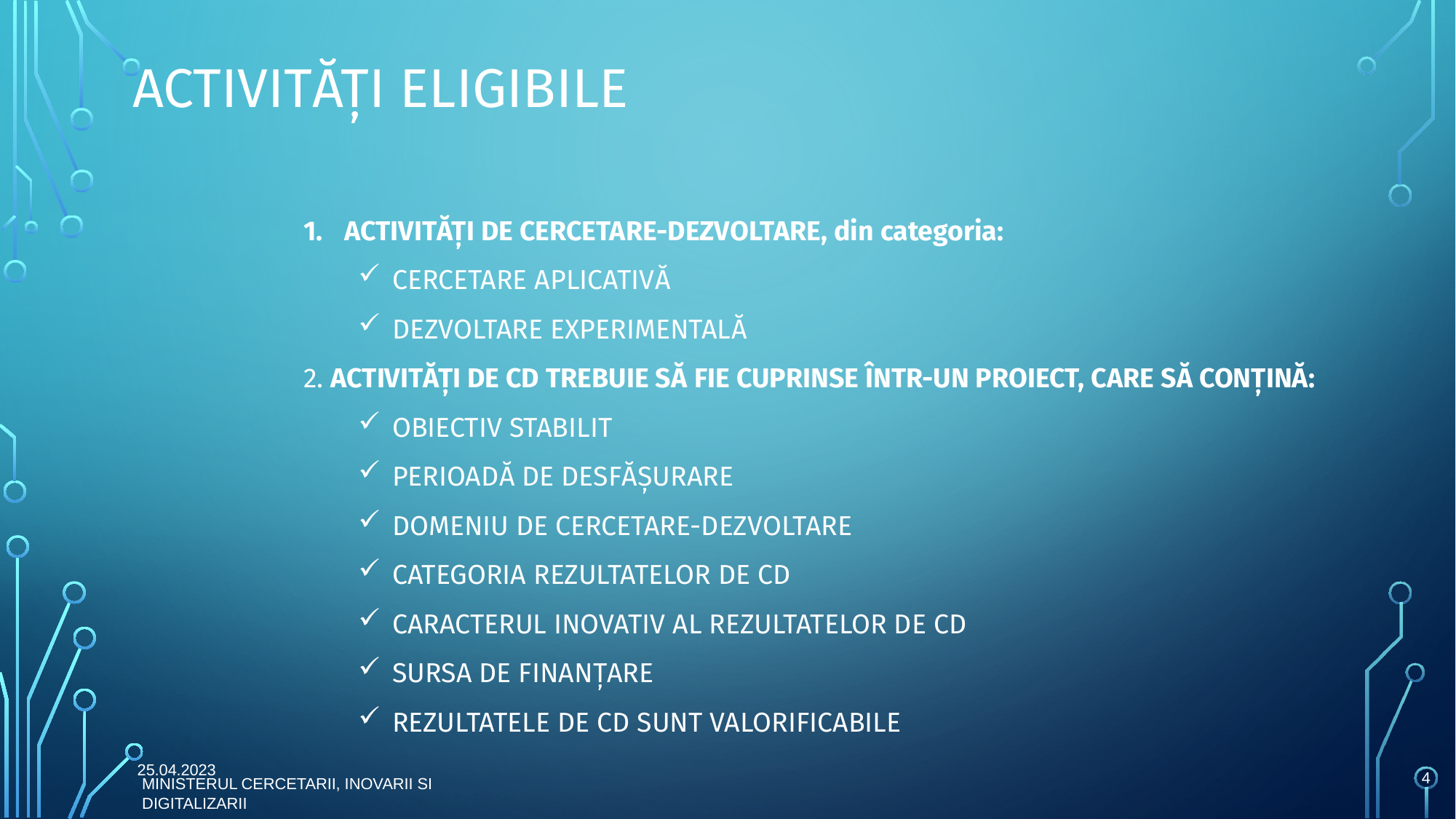

# ACTIVITĂȚI ELIGIBILE
ACTIVITĂȚI DE CERCETARE-DEZVOLTARE, din categoria:
CERCETARE APLICATIVĂ
DEZVOLTARE EXPERIMENTALĂ
2. ACTIVITĂȚI DE CD TREBUIE SĂ FIE CUPRINSE ÎNTR-UN PROIECT, CARE SĂ CONȚINĂ:
OBIECTIV STABILIT
PERIOADĂ DE DESFĂȘURARE
DOMENIU DE CERCETARE-DEZVOLTARE
CATEGORIA REZULTATELOR DE CD
CARACTERUL INOVATIV AL REZULTATELOR DE CD
SURSA DE FINANȚARE
REZULTATELE DE CD SUNT VALORIFICABILE
25.04.2023
4
MINISTERUL CERCETARII, INOVARII SI DIGITALIZARII